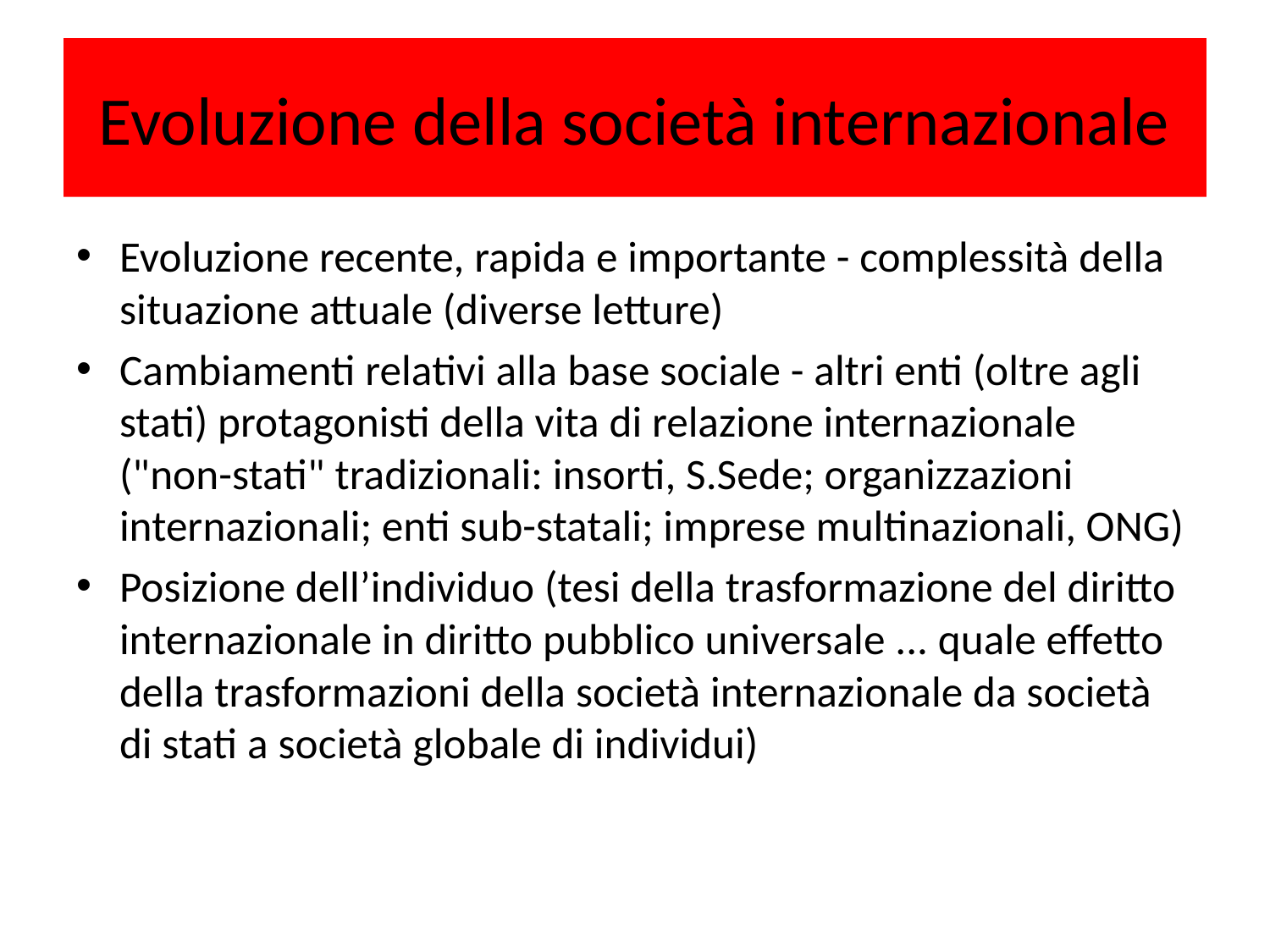

# Evoluzione della società internazionale
Evoluzione recente, rapida e importante - complessità della situazione attuale (diverse letture)
Cambiamenti relativi alla base sociale - altri enti (oltre agli stati) protagonisti della vita di relazione internazionale ("non-stati" tradizionali: insorti, S.Sede; organizzazioni internazionali; enti sub-statali; imprese multinazionali, ONG)
Posizione dell’individuo (tesi della trasformazione del diritto internazionale in diritto pubblico universale ... quale effetto della trasformazioni della società internazionale da società di stati a società globale di individui)